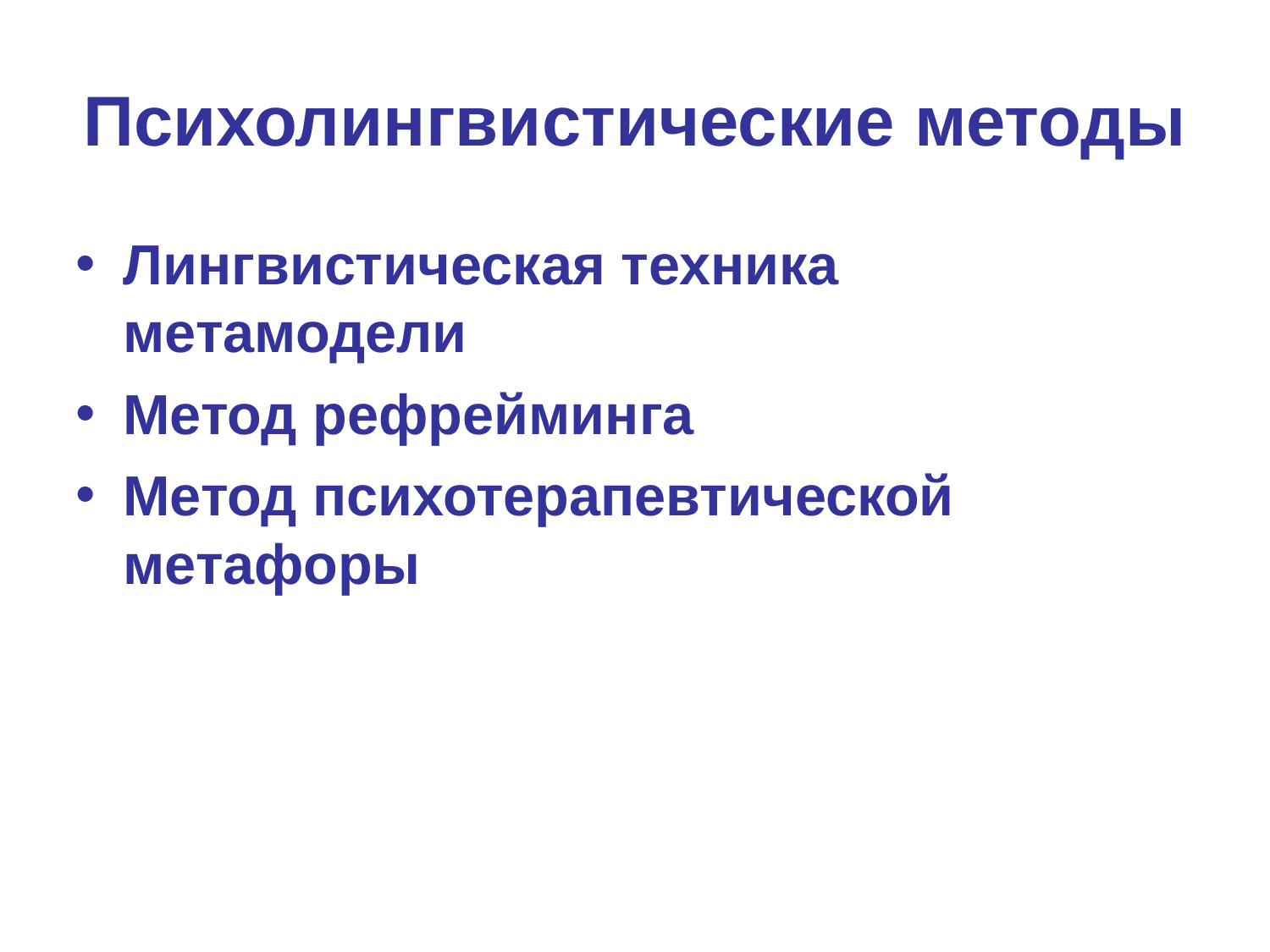

# Психолингвистические методы
Лингвистическая техника метамодели
Метод рефрейминга
Метод психотерапевтической метафоры